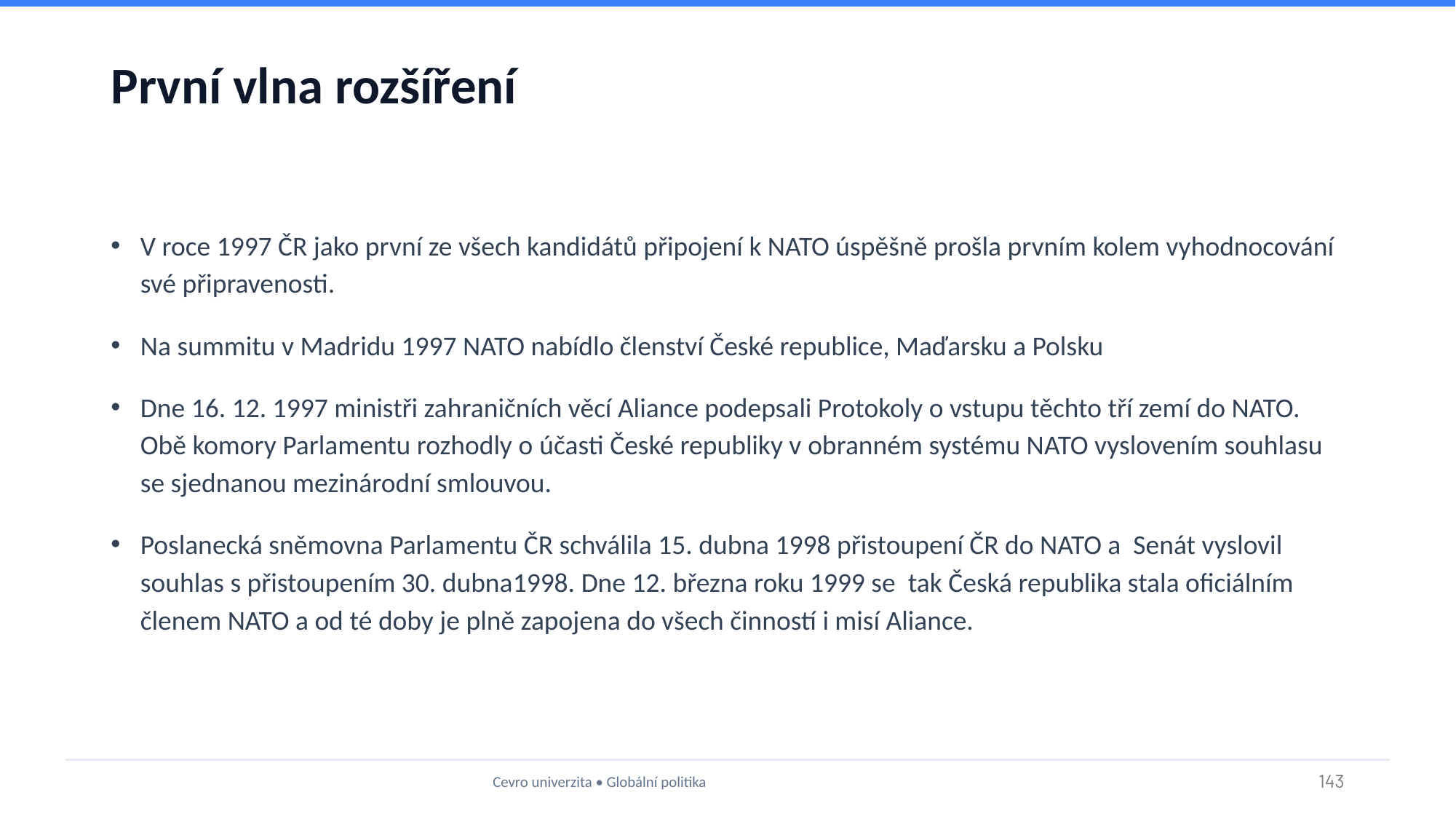

# První vlna rozšíření
V roce 1997 ČR jako první ze všech kandidátů připojení k NATO úspěšně prošla prvním kolem vyhodnocování své připravenosti.
Na summitu v Madridu 1997 NATO nabídlo členství České republice, Maďarsku a Polsku
Dne 16. 12. 1997 ministři zahraničních věcí Aliance podepsali Protokoly o vstupu těchto tří zemí do NATO. Obě komory Parlamentu rozhodly o účasti České republiky v obranném systému NATO vyslovením souhlasu se sjednanou mezinárodní smlouvou.
Poslanecká sněmovna Parlamentu ČR schválila 15. dubna 1998 přistoupení ČR do NATO a  Senát vyslovil souhlas s přistoupením 30. dubna1998. Dne 12. března roku 1999 se  tak Česká republika stala oficiálním členem NATO a od té doby je plně zapojena do všech činností i misí Aliance.

Cevro univerzita • Globální politika
143